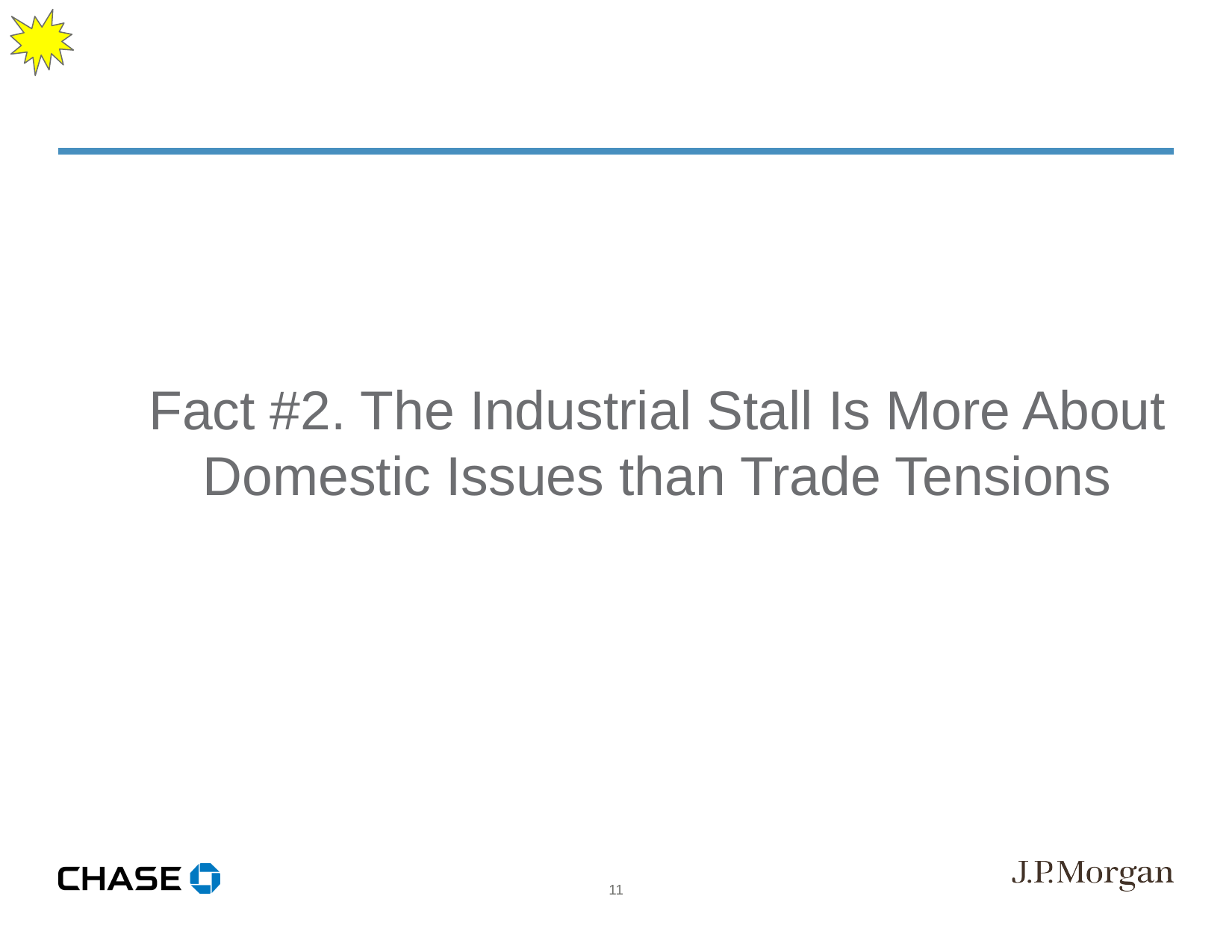

Fact #2. The Industrial Stall Is More About Domestic Issues than Trade Tensions
11